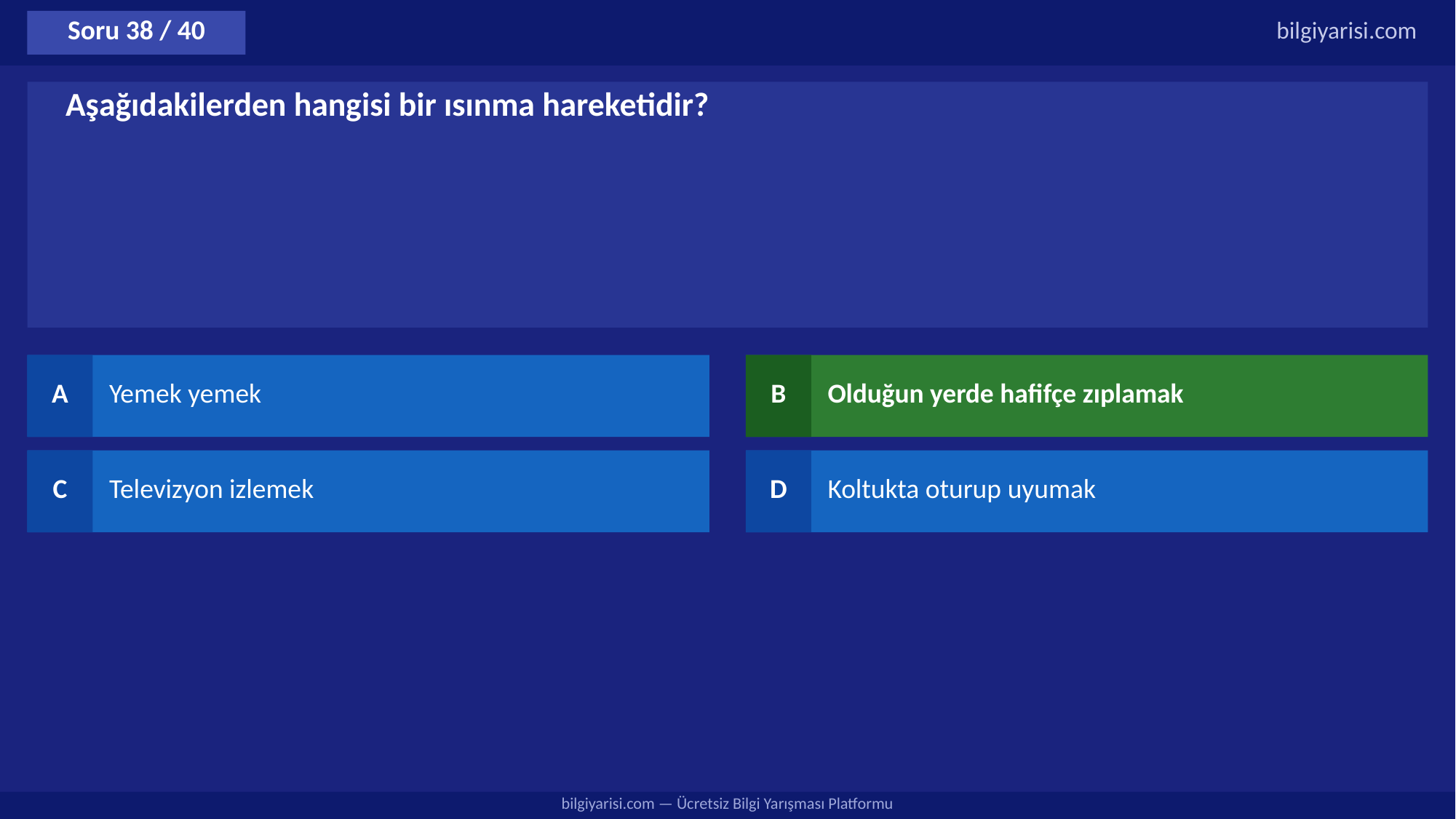

Soru 38 / 40
bilgiyarisi.com

Aşağıdakilerden hangisi bir ısınma hareketidir?

A
Yemek yemek

B
Olduğun yerde hafifçe zıplamak

C
Televizyon izlemek

D
Koltukta oturup uyumak
bilgiyarisi.com — Ücretsiz Bilgi Yarışması Platformu